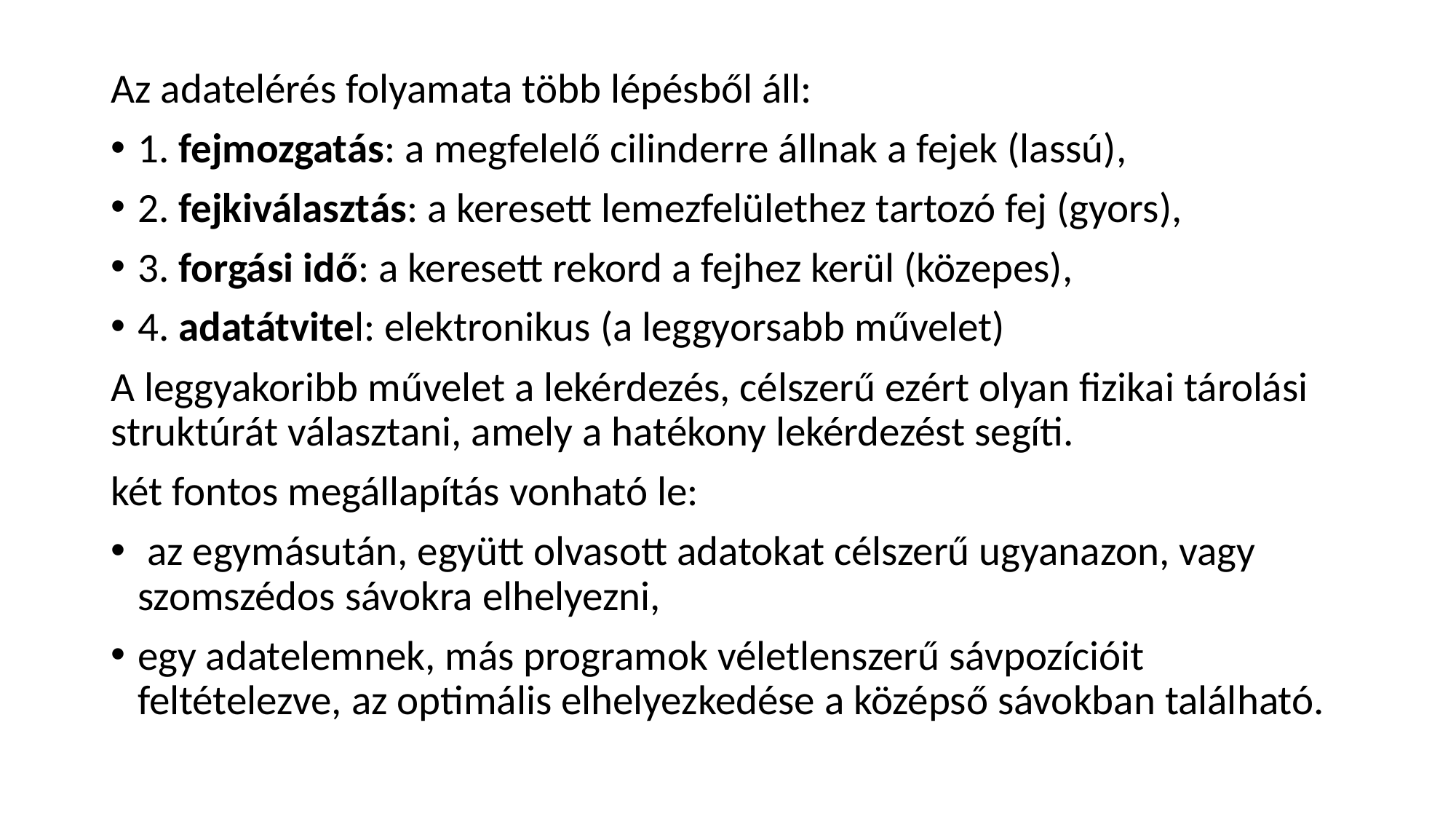

Az adatelérés folyamata több lépésből áll:
1. fejmozgatás: a megfelelő cilinderre állnak a fejek (lassú),
2. fejkiválasztás: a keresett lemezfelülethez tartozó fej (gyors),
3. forgási idő: a keresett rekord a fejhez kerül (közepes),
4. adatátvitel: elektronikus (a leggyorsabb művelet)
A leggyakoribb művelet a lekérdezés, célszerű ezért olyan fizikai tárolási struktúrát választani, amely a hatékony lekérdezést segíti.
két fontos megállapítás vonható le:
 az egymásután, együtt olvasott adatokat célszerű ugyanazon, vagy szomszédos sávokra elhelyezni,
egy adatelemnek, más programok véletlenszerű sávpozícióit feltételezve, az optimális elhelyezkedése a középső sávokban található.